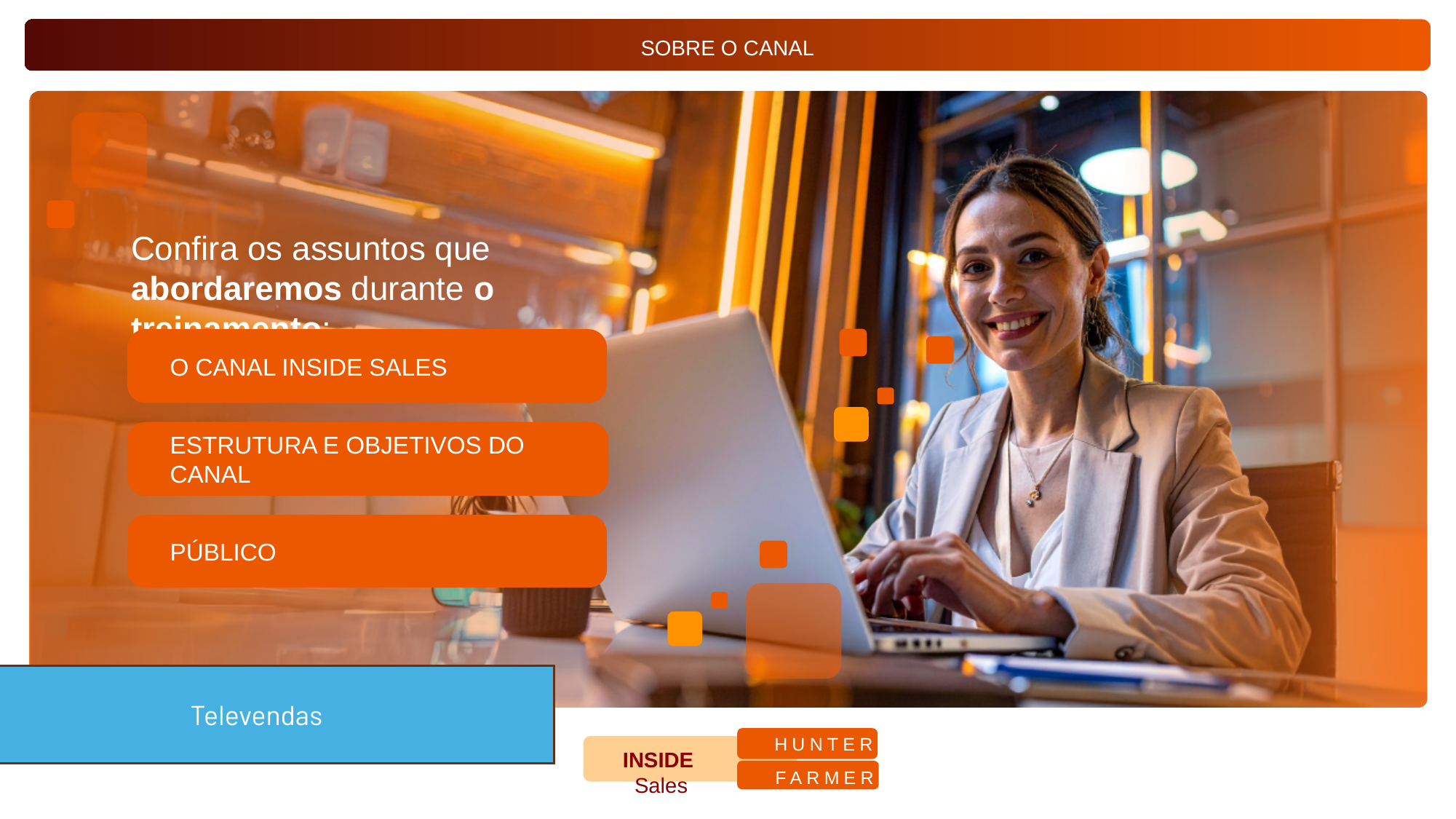

Confira os assuntos que abordaremos durante o treinamento:
O CANAL INSIDE SALES
ESTRUTURA E OBJETIVOS DO CANAL
PÚBLICO
Televendas